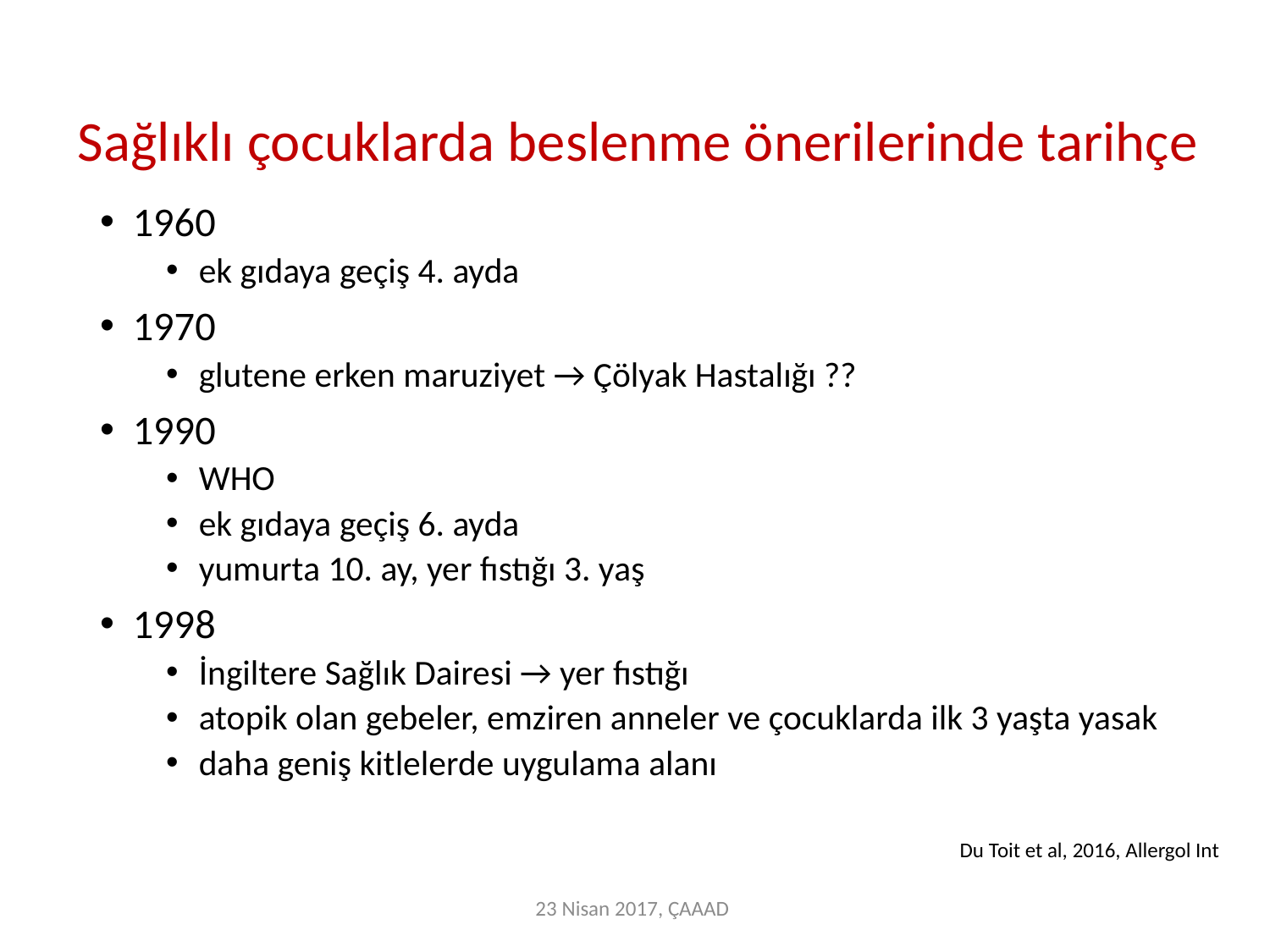

# Sağlıklı çocuklarda beslenme önerilerinde tarihçe
1960
ek gıdaya geçiş 4. ayda
1970
glutene erken maruziyet → Çölyak Hastalığı ??
1990
WHO
ek gıdaya geçiş 6. ayda
yumurta 10. ay, yer fıstığı 3. yaş
1998
İngiltere Sağlık Dairesi → yer fıstığı
atopik olan gebeler, emziren anneler ve çocuklarda ilk 3 yaşta yasak
daha geniş kitlelerde uygulama alanı

Du Toit et al, 2016, Allergol Int

23 Nisan 2017, ÇAAAD